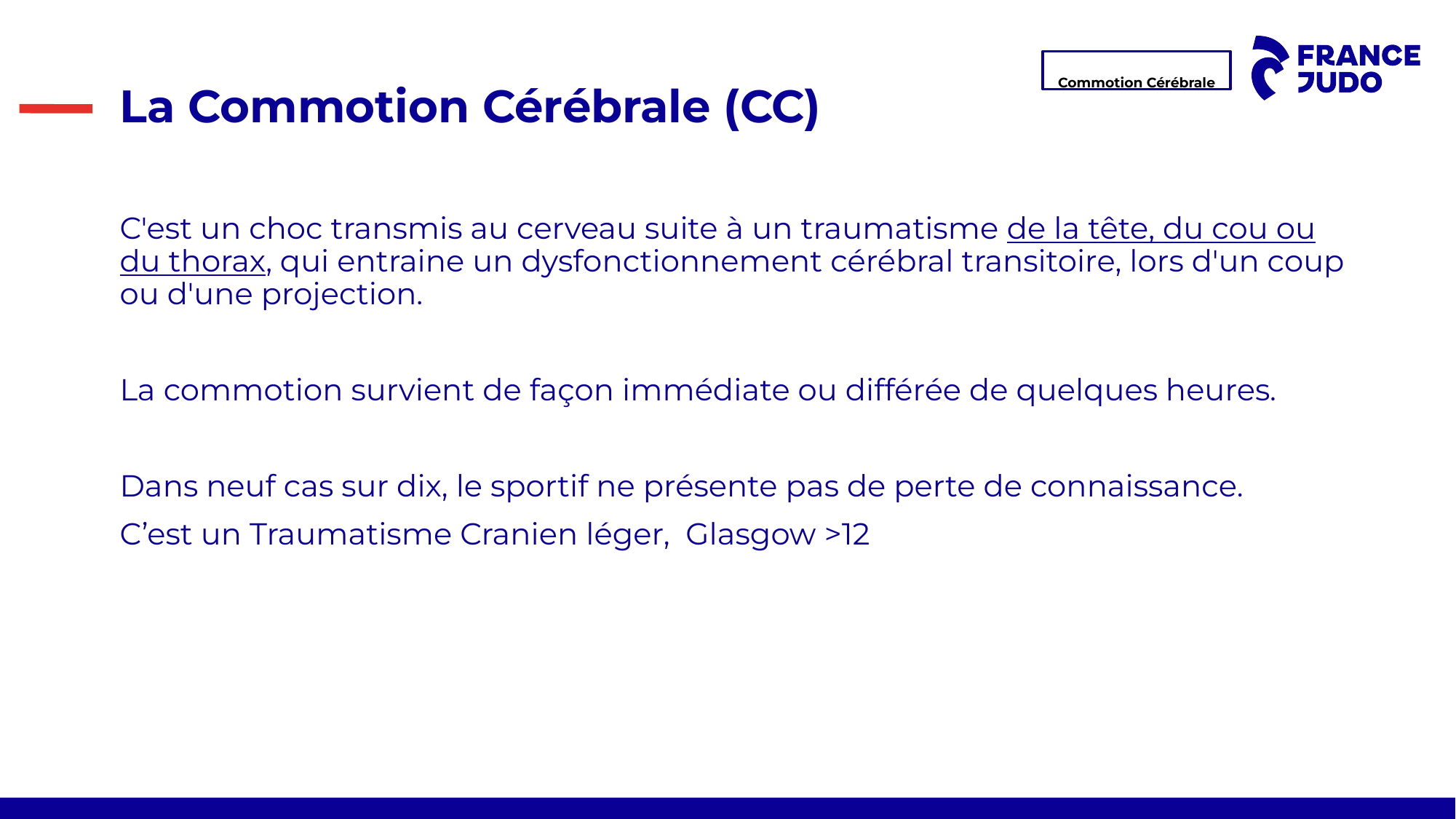

La Commotion Cérébrale (CC)
C'est un choc transmis au cerveau suite à un traumatisme de la tête, du cou ou du thorax, qui entraine un dysfonctionnement cérébral transitoire, lors d'un coup ou d'une projection.

La commotion survient de façon immédiate ou différée de quelques heures.

Dans neuf cas sur dix, le sportif ne présente pas de perte de connaissance.
C’est un Traumatisme Cranien léger,  Glasgow >12